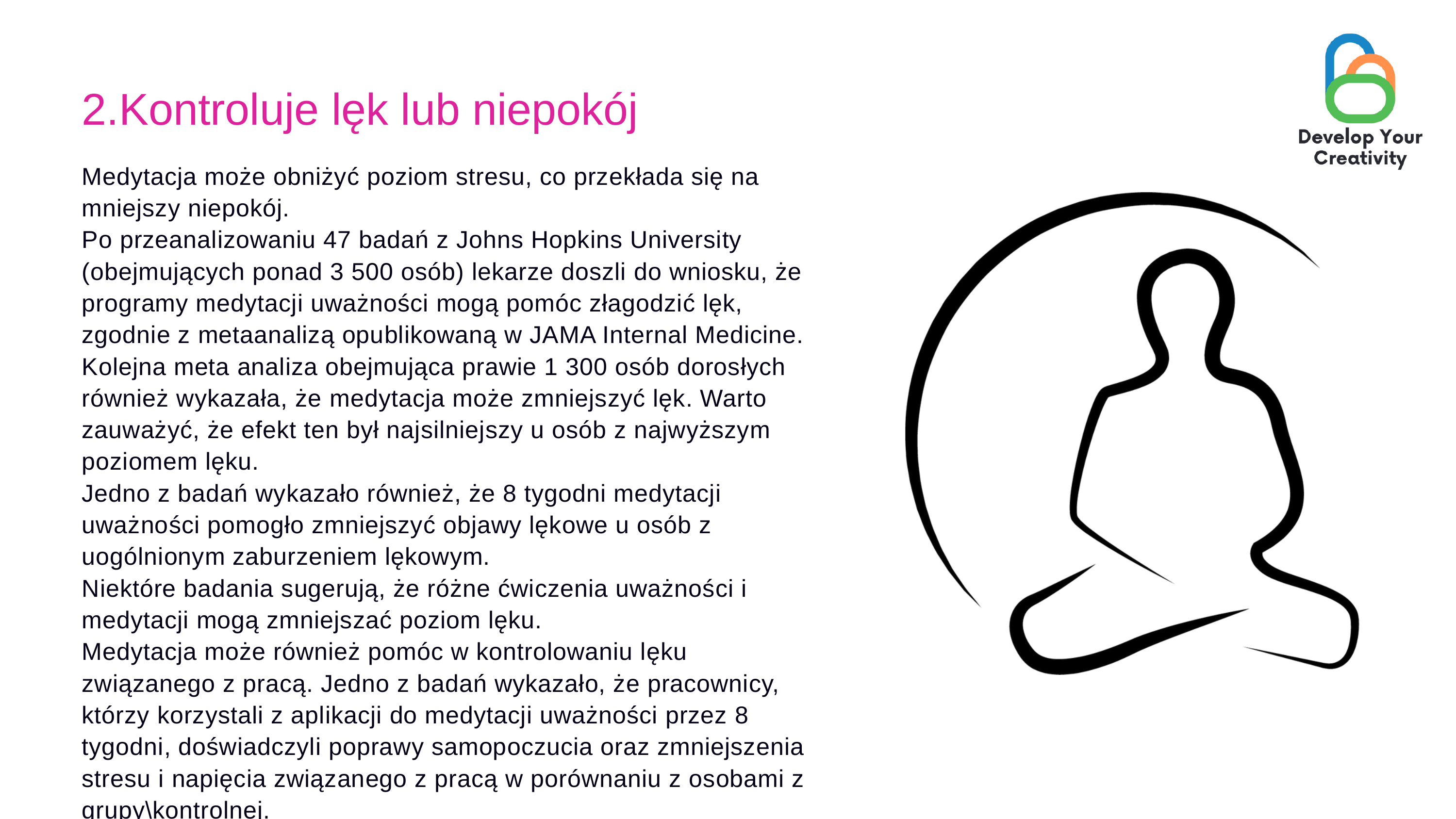

2.Kontroluje lęk lub niepokój
Medytacja może obniżyć poziom stresu, co przekłada się na mniejszy niepokój.
Po przeanalizowaniu 47 badań z Johns Hopkins University (obejmujących ponad 3 500 osób) lekarze doszli do wniosku, że programy medytacji uważności mogą pomóc złagodzić lęk, zgodnie z metaanalizą opublikowaną w JAMA Internal Medicine.
Kolejna meta analiza obejmująca prawie 1 300 osób dorosłych również wykazała, że ​​medytacja może zmniejszyć lęk. Warto zauważyć, że efekt ten był najsilniejszy u osób z najwyższym poziomem lęku.
Jedno z badań wykazało również, że 8 tygodni medytacji uważności pomogło zmniejszyć objawy lękowe u osób z uogólnionym zaburzeniem lękowym.
Niektóre badania sugerują, że różne ćwiczenia uważności i medytacji mogą zmniejszać poziom lęku.
Medytacja może również pomóc w kontrolowaniu lęku związanego z pracą. Jedno z badań wykazało, że pracownicy, którzy korzystali z aplikacji do medytacji uważności przez 8 tygodni, doświadczyli poprawy samopoczucia oraz zmniejszenia stresu i napięcia związanego z pracą w porównaniu z osobami z grupy\kontrolnej.